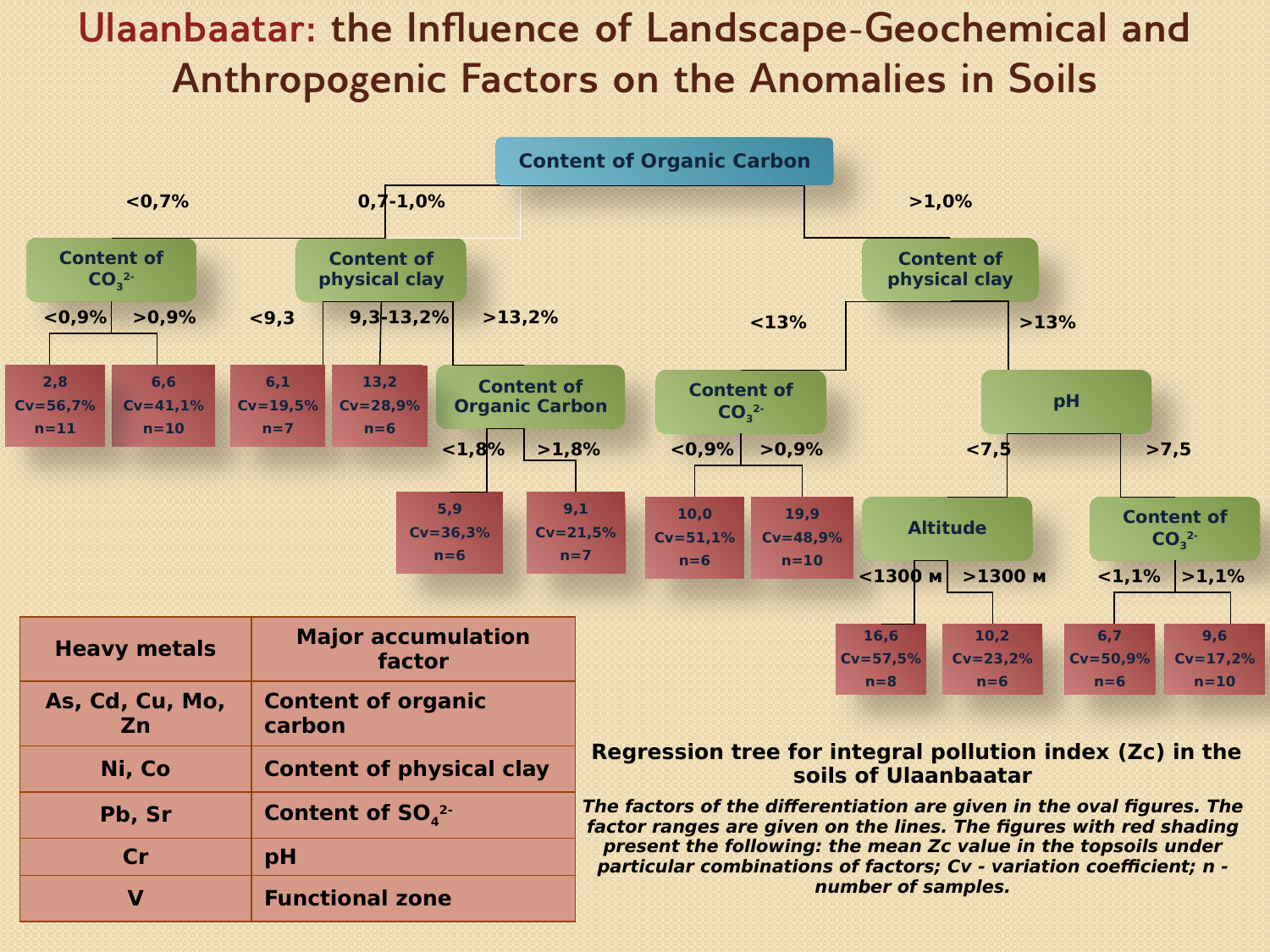

Ulaanbaatar: the Influence of Landscape-Geochemical and Anthropogenic Factors on the Anomalies in Soils
Content of Organic Carbon
<0,7%
0,7-1,0%
>1,0%
Content of СO32-
Content of physical clay
Content of physical clay
<0,9%
>0,9%
9,3-13,2%
>13,2%
<9,3
<13%
>13%
2,8
Cv=56,7%
n=11
6,6
Cv=41,1%
n=10
6,1
Cv=19,5%
n=7
13,2
Cv=28,9%
n=6
Content of Organic Carbon
Content of СO32-
pH
<1,8%
>1,8%
<0,9%
>0,9%
<7,5
>7,5
5,9
Cv=36,3%
n=6
9,1
Cv=21,5%
n=7
10,0
Cv=51,1%
n=6
19,9
Cv=48,9%
n=10
Altitude
Content of СO32-
<1300 м
>1300 м
<1,1%
>1,1%
16,6
Cv=57,5%
n=8
10,2
Cv=23,2%
n=6
6,7
Cv=50,9%
n=6
9,6
Cv=17,2%
n=10
| Heavy metals | Major accumulation factor |
| --- | --- |
| As, Cd, Cu, Mo, Zn | Content of organic carbon |
| Ni, Co | Content of physical clay |
| Pb, Sr | Content of SO42- |
| Cr | рН |
| V | Functional zone |
 Regression tree for integral pollution index (Zc) in the soils of Ulaanbaatar
The factors of the differentiation are given in the oval figures. The factor ranges are given on the lines. The figures with red shading present the following: the mean Zc value in the topsoils under particular combinations of factors; Cv - variation coefficient; n - number of samples.